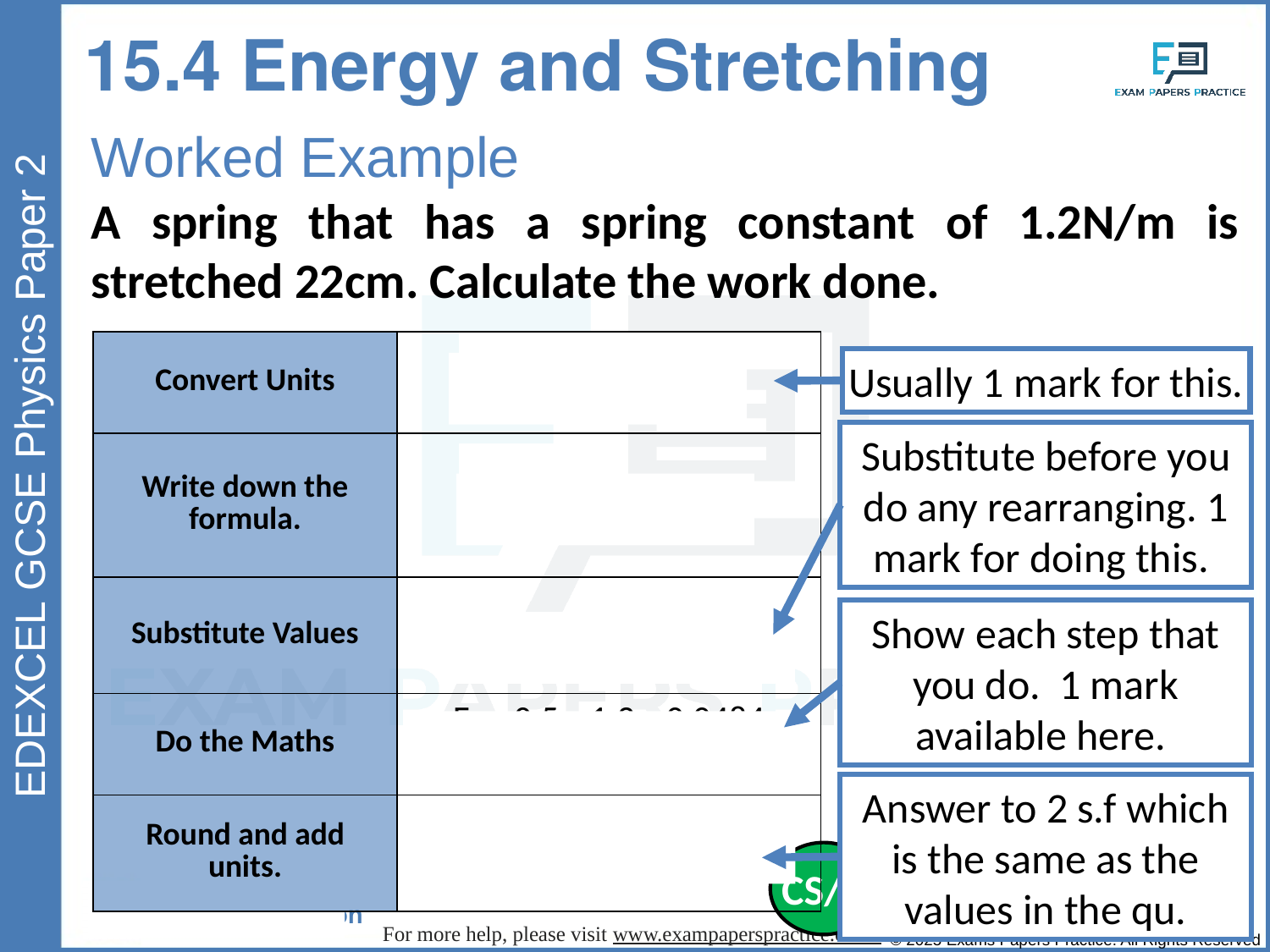

15.4 Energy and Stretching
Worked Example
A spring that has a spring constant of 1.2N/m is stretched 22cm. Calculate the work done.
| Convert Units | 22cm = 0.22m |
| --- | --- |
| Write down the formula. | Ee = ½ x k x e2 |
| Substitute Values | Ee = ½ x 1.2 x 0.222 |
| Do the Maths | Ee = 0.5 x 1.2 x 0.0484 Ee = 0.02904 |
| Round and add units. | 0.029J |
Usually 1 mark for this.

Substitute before you do any rearranging. 1 mark for doing this.

Show each step that you do.  1 mark available here.

Answer to 2 s.f which is the same as the values in the qu.